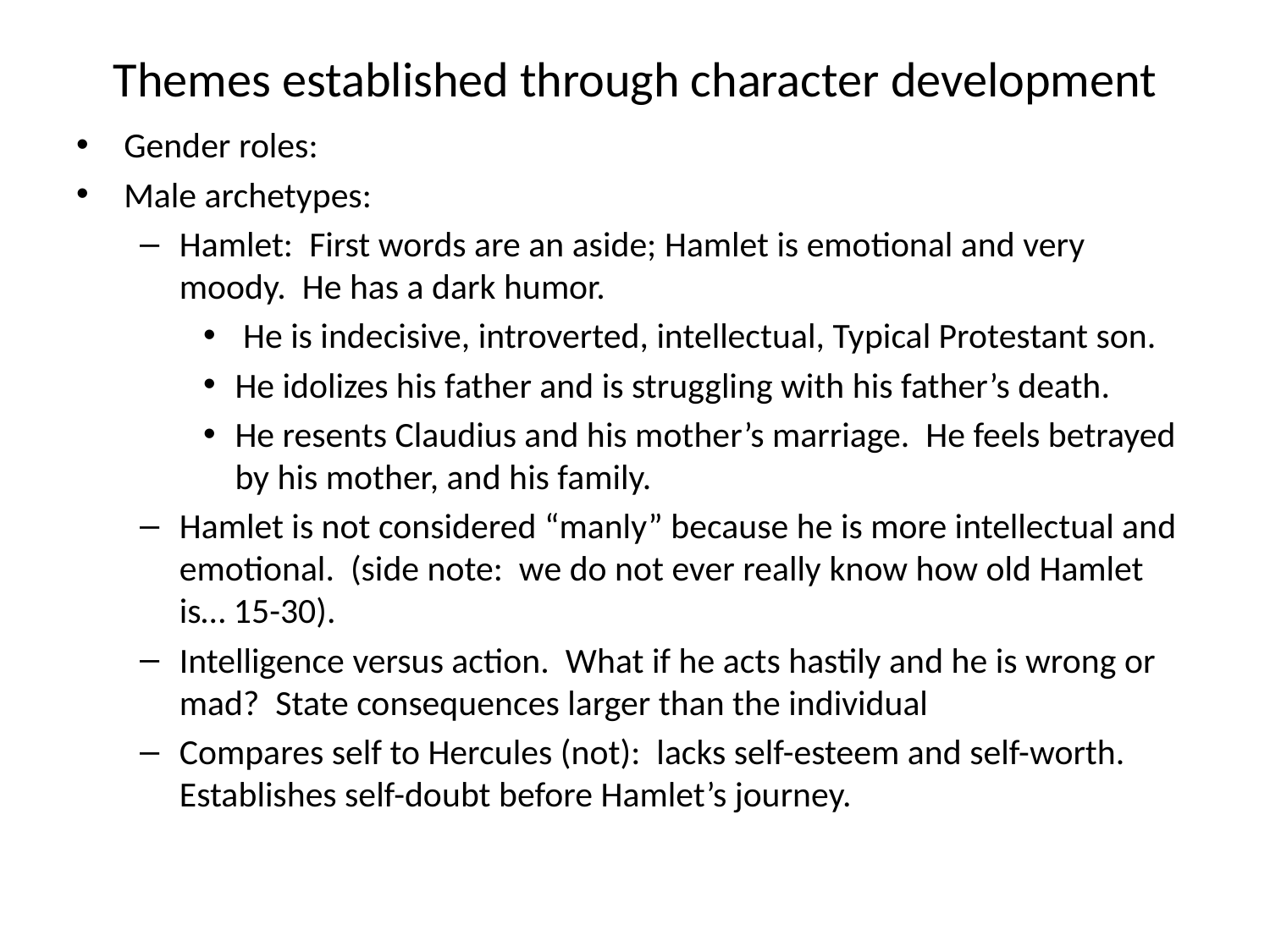

# Themes established through character development
Gender roles:
Male archetypes:
Hamlet:  First words are an aside; Hamlet is emotional and very moody.  He has a dark humor.
 He is indecisive, introverted, intellectual, Typical Protestant son.
He idolizes his father and is struggling with his father’s death.
He resents Claudius and his mother’s marriage.  He feels betrayed by his mother, and his family.
Hamlet is not considered “manly” because he is more intellectual and emotional.  (side note:  we do not ever really know how old Hamlet is… 15-30).
Intelligence versus action.  What if he acts hastily and he is wrong or mad?  State consequences larger than the individual
Compares self to Hercules (not):  lacks self-esteem and self-worth.  Establishes self-doubt before Hamlet’s journey.